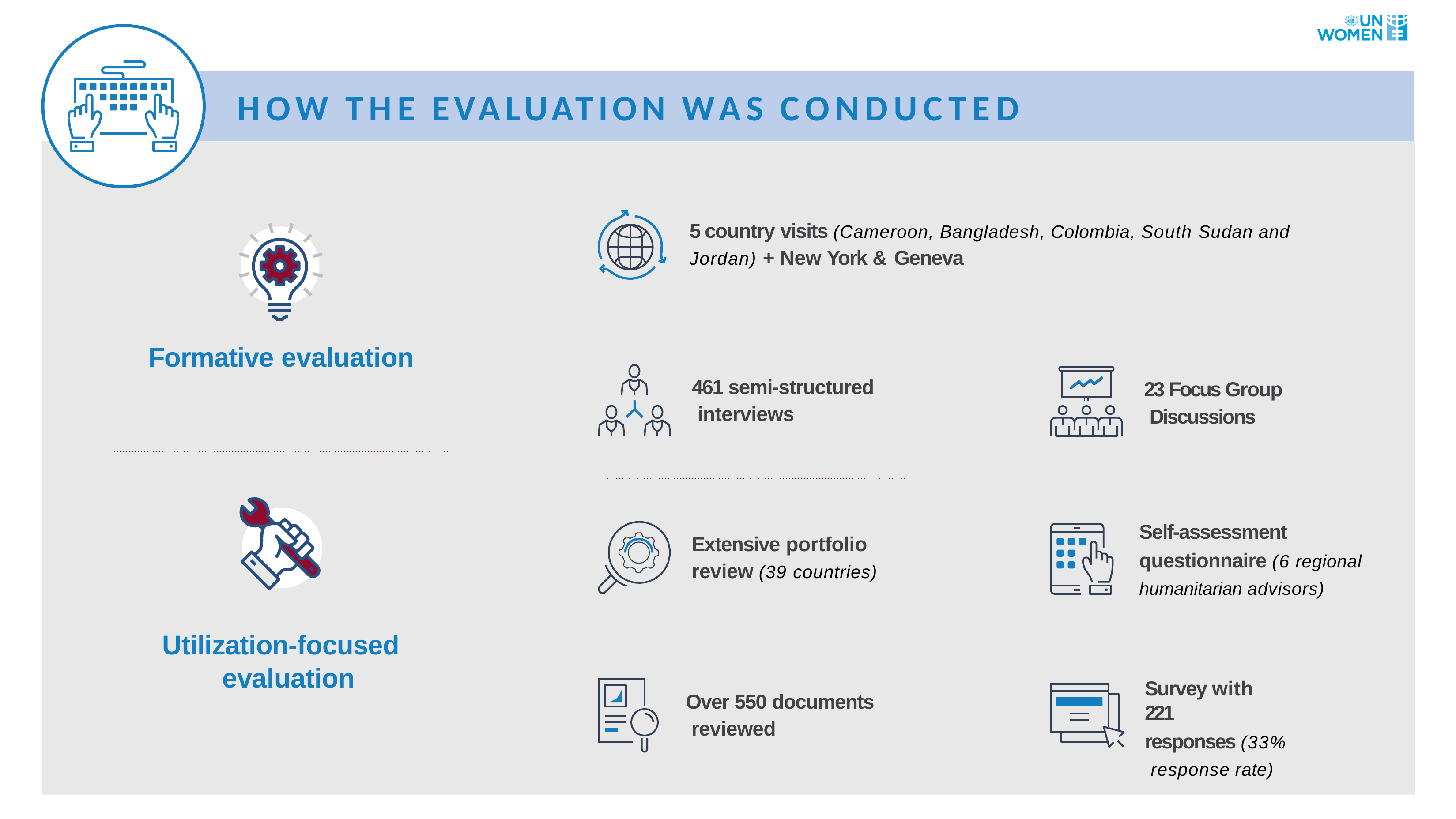

# HOW THE EVALUATION WAS CONDUCTED

5 country visits (Cameroon, Bangladesh, Colombia, South Sudan and  Jordan) + New York & Geneva

Formative evaluation

461 semi-structured  interviews
23 Focus Group  Discussions

Self-assessment
questionnaire (6 regional  humanitarian advisors)

Extensive portfolio
review (39 countries)

Utilization-focused  evaluation

Survey with 221
responses (33%  response rate)

Over 550 documents  reviewed